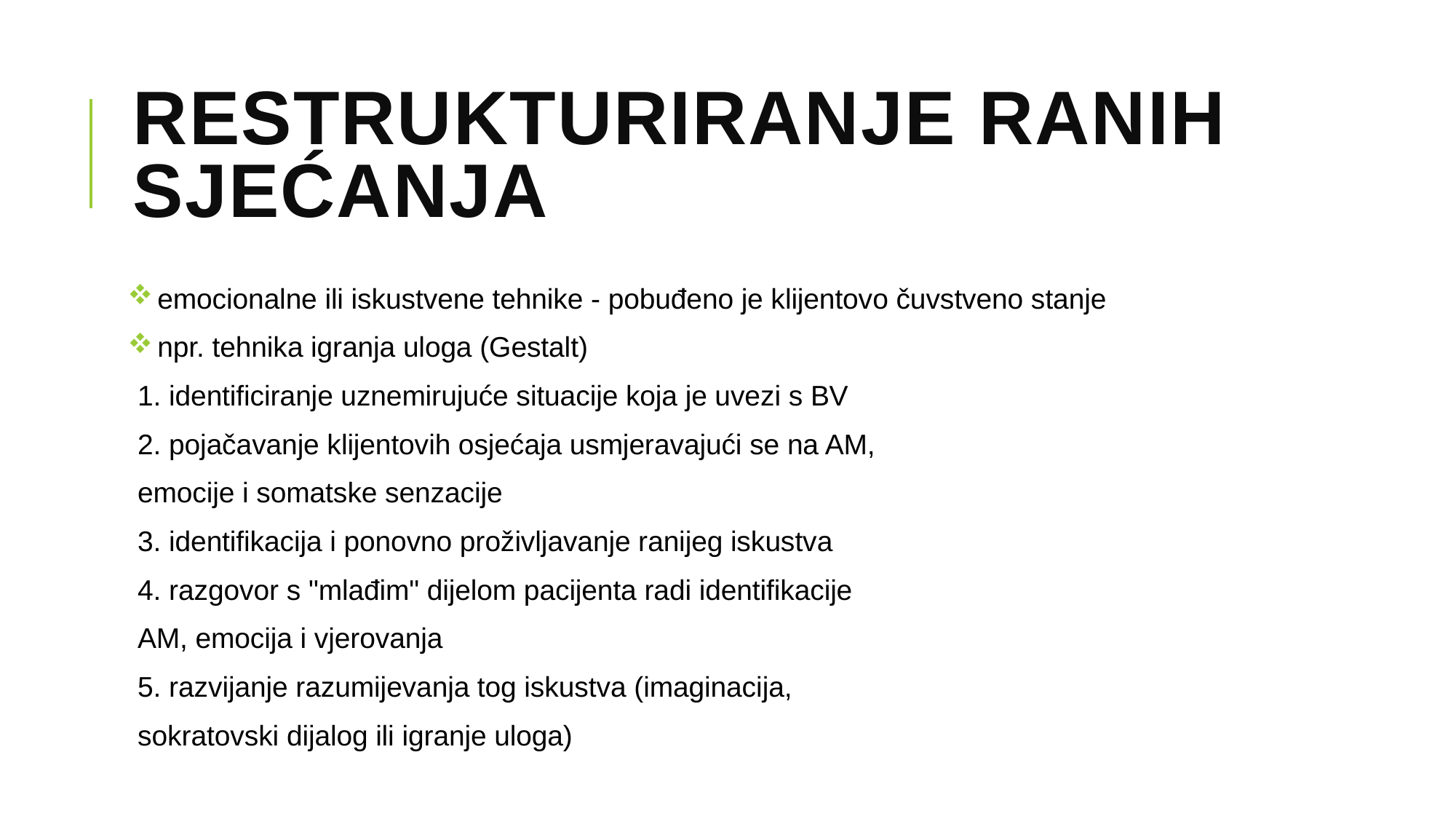

# Restrukturiranje ranih sjećanja
 emocionalne ili iskustvene tehnike - pobuđeno je klijentovo čuvstveno stanje
 npr. tehnika igranja uloga (Gestalt)
1. identificiranje uznemirujuće situacije koja je uvezi s BV
2. pojačavanje klijentovih osjećaja usmjeravajući se na AM,
emocije i somatske senzacije
3. identifikacija i ponovno proživljavanje ranijeg iskustva
4. razgovor s "mlađim" dijelom pacijenta radi identifikacije
AM, emocija i vjerovanja
5. razvijanje razumijevanja tog iskustva (imaginacija,
sokratovski dijalog ili igranje uloga)